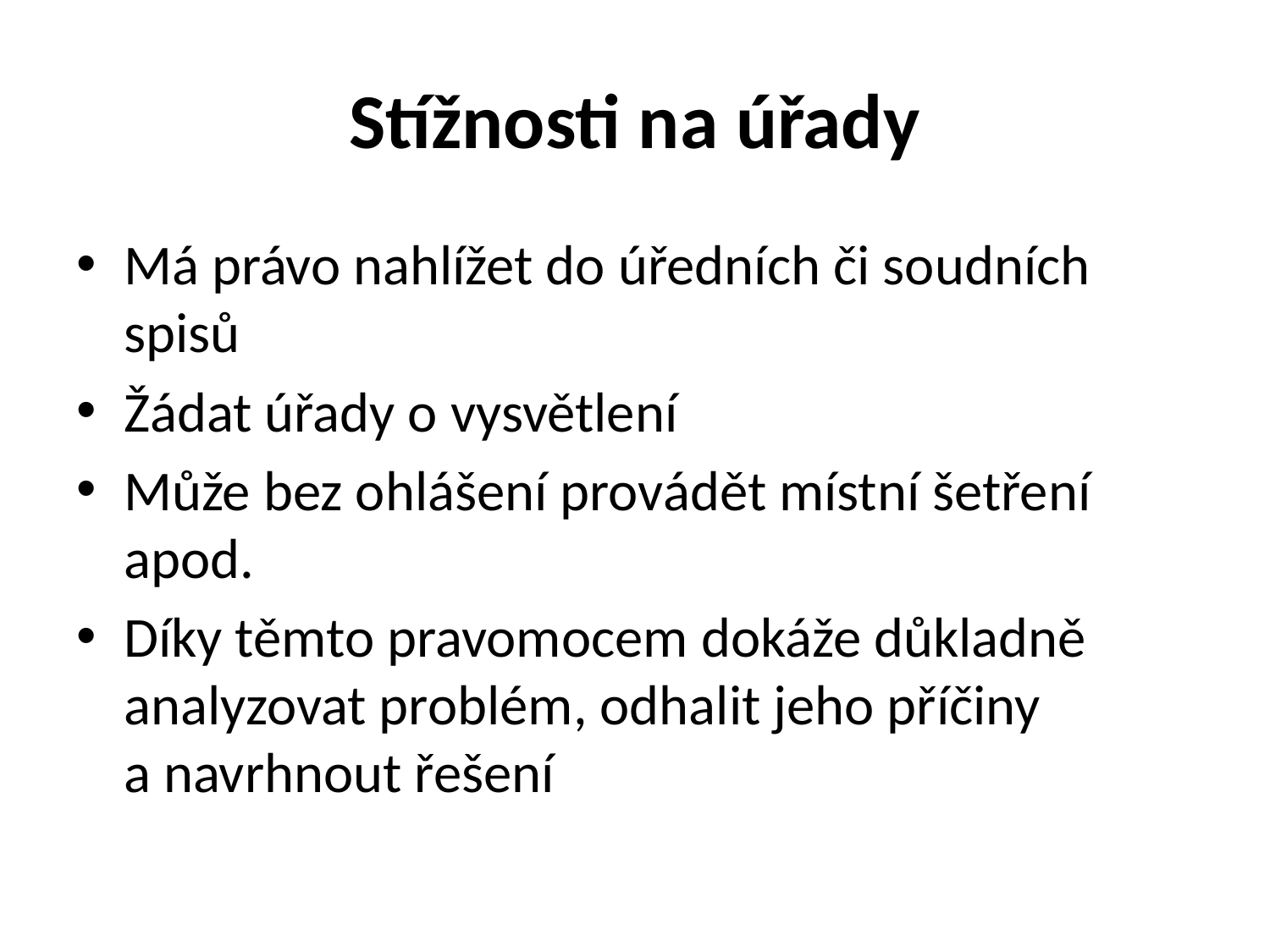

# Stížnosti na úřady
Má právo nahlížet do úředních či soudních spisů
Žádat úřady o vysvětlení
Může bez ohlášení provádět místní šetření apod.
Díky těmto pravomocem dokáže důkladně analyzovat problém, odhalit jeho příčiny a navrhnout řešení